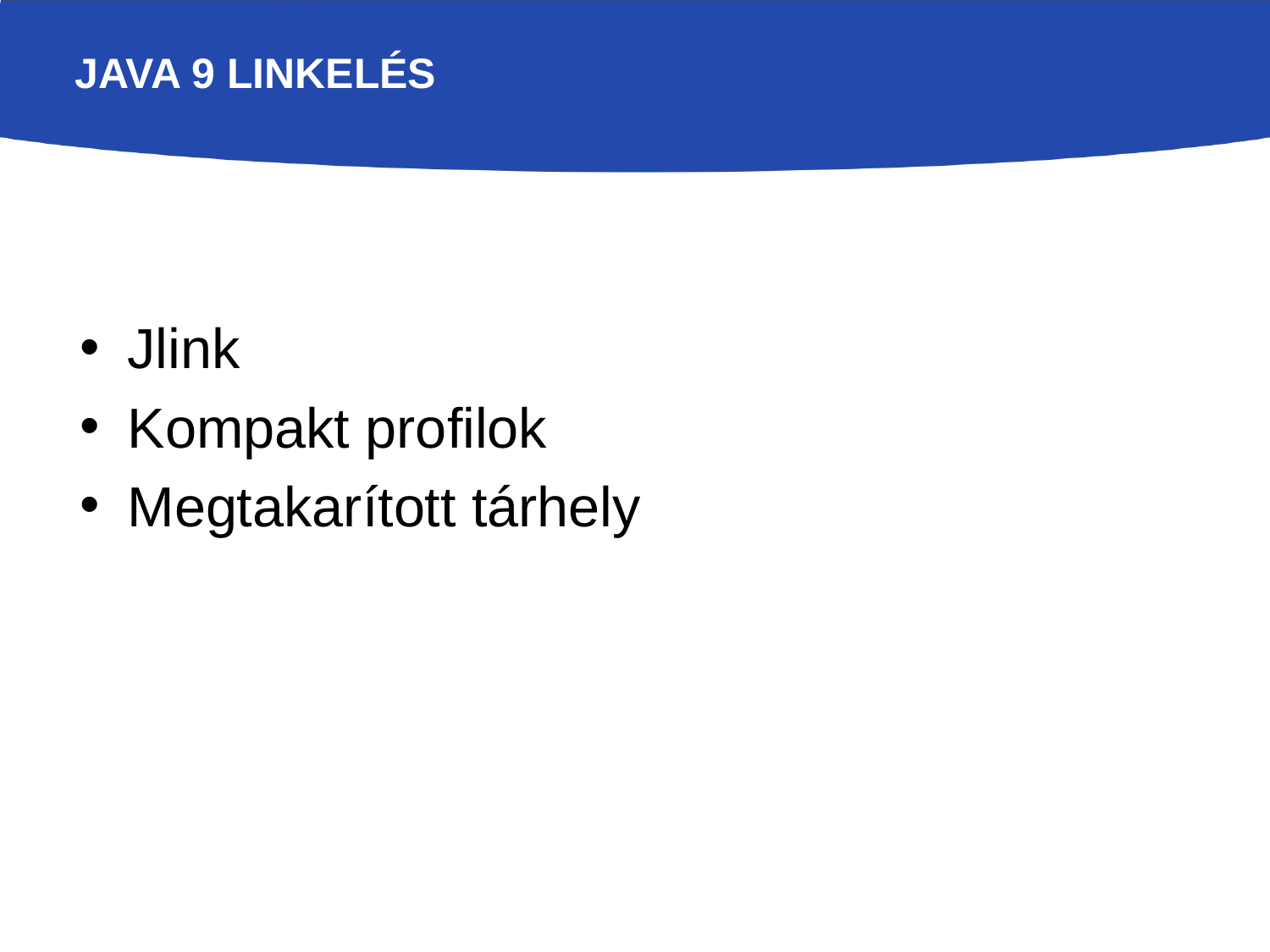

# Java 9 linkelés
Jlink
Kompakt profilok
Megtakarított tárhely